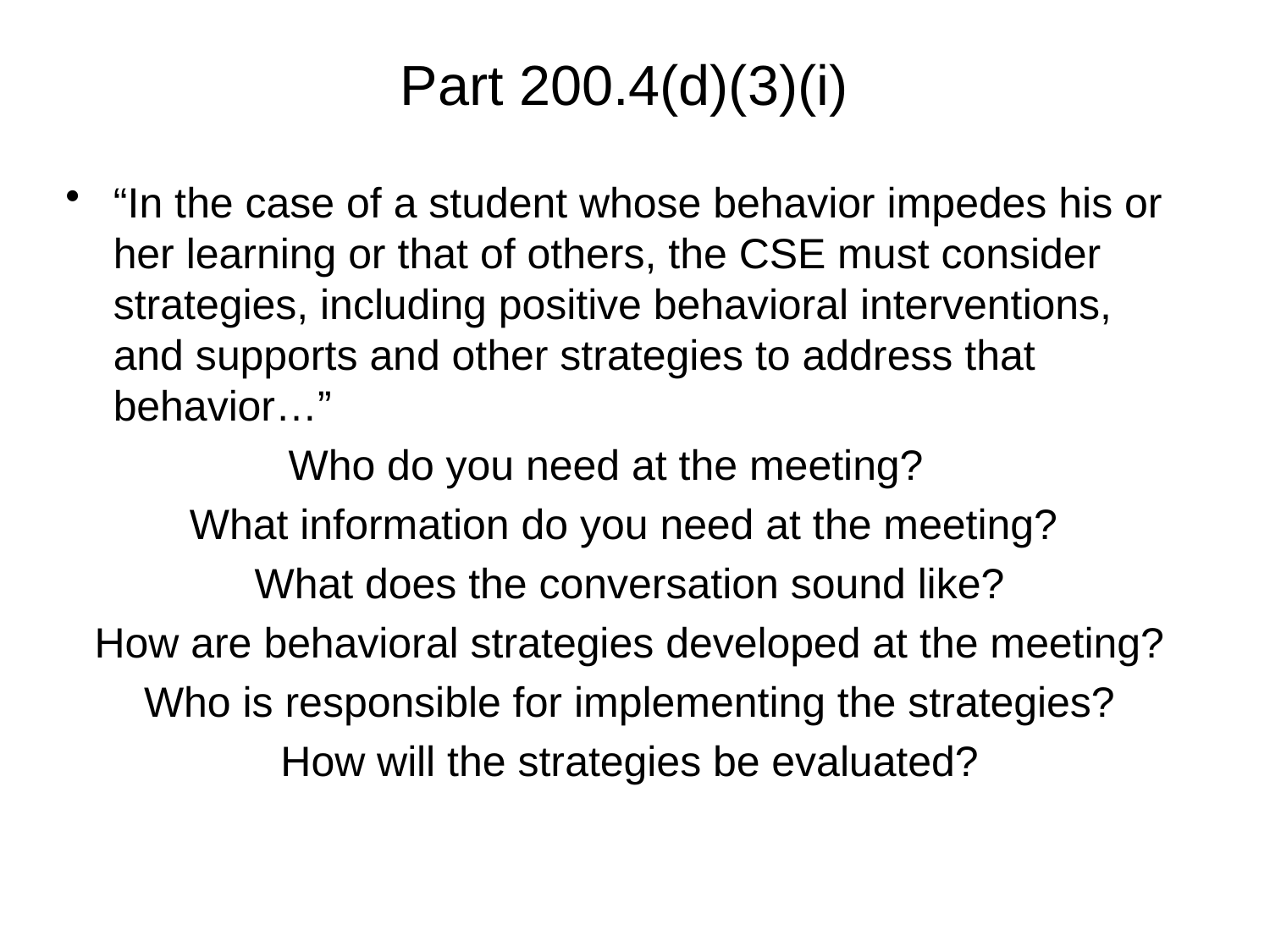

# Part 200.4(d)(3)(i)
“In the case of a student whose behavior impedes his or her learning or that of others, the CSE must consider strategies, including positive behavioral interventions, and supports and other strategies to address that behavior…”
Who do you need at the meeting?
What information do you need at the meeting?
What does the conversation sound like?
How are behavioral strategies developed at the meeting?
Who is responsible for implementing the strategies?
How will the strategies be evaluated?